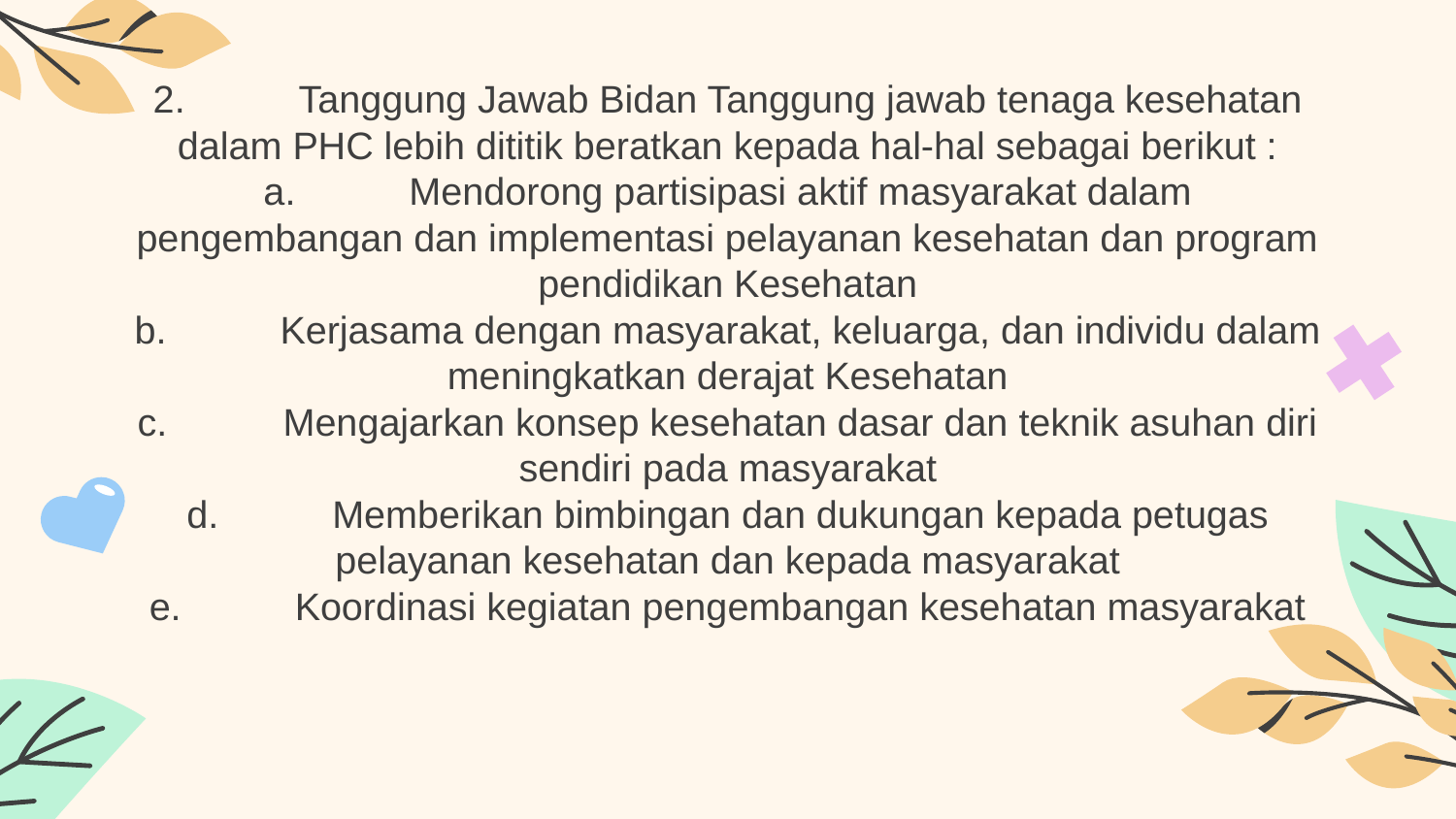

# 2.	Tanggung Jawab Bidan Tanggung jawab tenaga kesehatan dalam PHC lebih dititik beratkan kepada hal-hal sebagai berikut : a.	Mendorong partisipasi aktif masyarakat dalam pengembangan dan implementasi pelayanan kesehatan dan program pendidikan Kesehatan b.	Kerjasama dengan masyarakat, keluarga, dan individu dalam meningkatkan derajat Kesehatan c.	Mengajarkan konsep kesehatan dasar dan teknik asuhan diri sendiri pada masyarakat d.	Memberikan bimbingan dan dukungan kepada petugas pelayanan kesehatan dan kepada masyarakat e.	Koordinasi kegiatan pengembangan kesehatan masyarakat